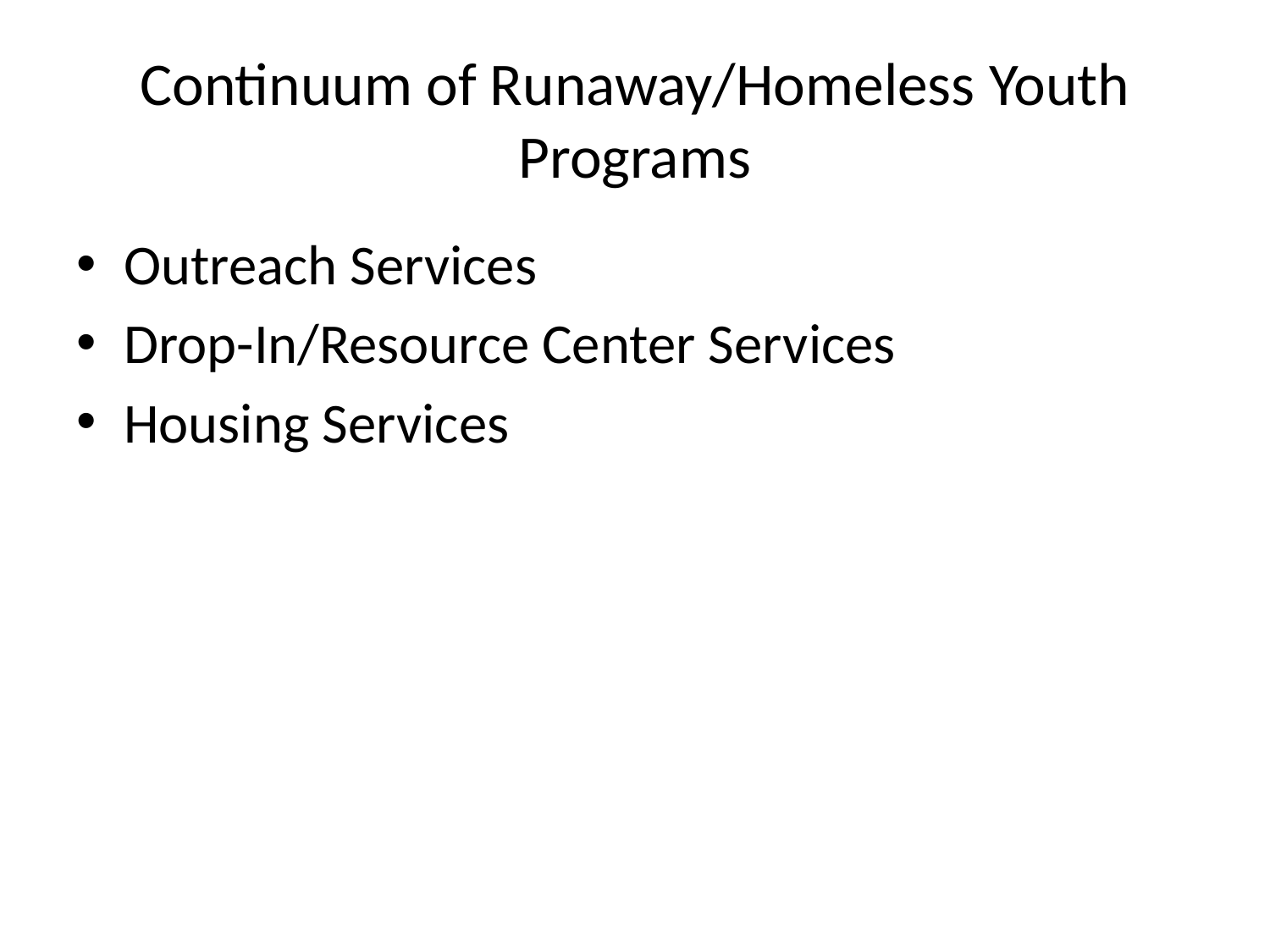

# Continuum of Runaway/Homeless Youth Programs
Outreach Services
Drop-In/Resource Center Services
Housing Services